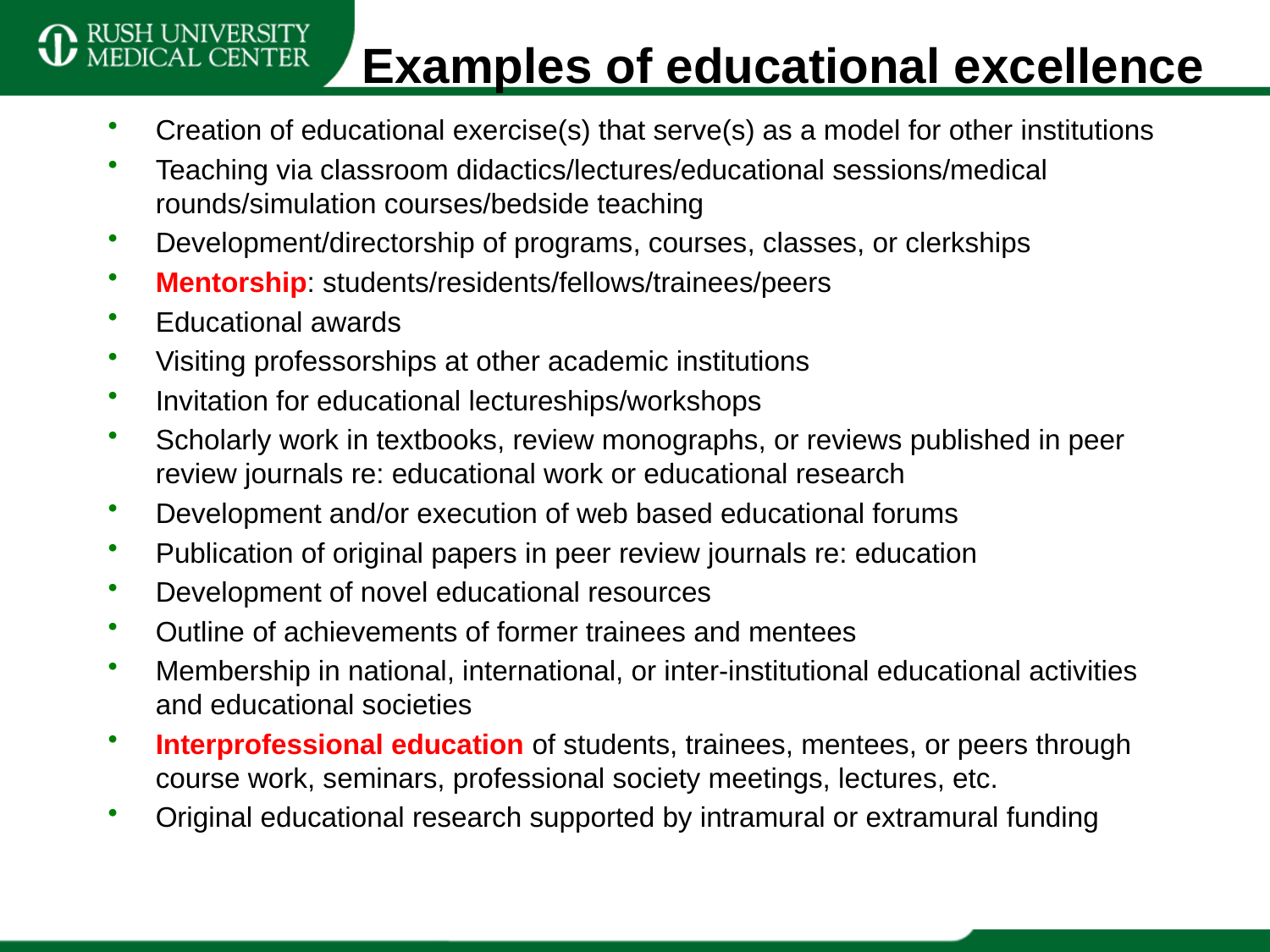

# Examples of educational excellence
Creation of educational exercise(s) that serve(s) as a model for other institutions
Teaching via classroom didactics/lectures/educational sessions/medical rounds/simulation courses/bedside teaching
Development/directorship of programs, courses, classes, or clerkships
Mentorship: students/residents/fellows/trainees/peers
Educational awards
Visiting professorships at other academic institutions
Invitation for educational lectureships/workshops
Scholarly work in textbooks, review monographs, or reviews published in peer review journals re: educational work or educational research
Development and/or execution of web based educational forums
Publication of original papers in peer review journals re: education
Development of novel educational resources
Outline of achievements of former trainees and mentees
Membership in national, international, or inter-institutional educational activities and educational societies
Interprofessional education of students, trainees, mentees, or peers through course work, seminars, professional society meetings, lectures, etc.
Original educational research supported by intramural or extramural funding